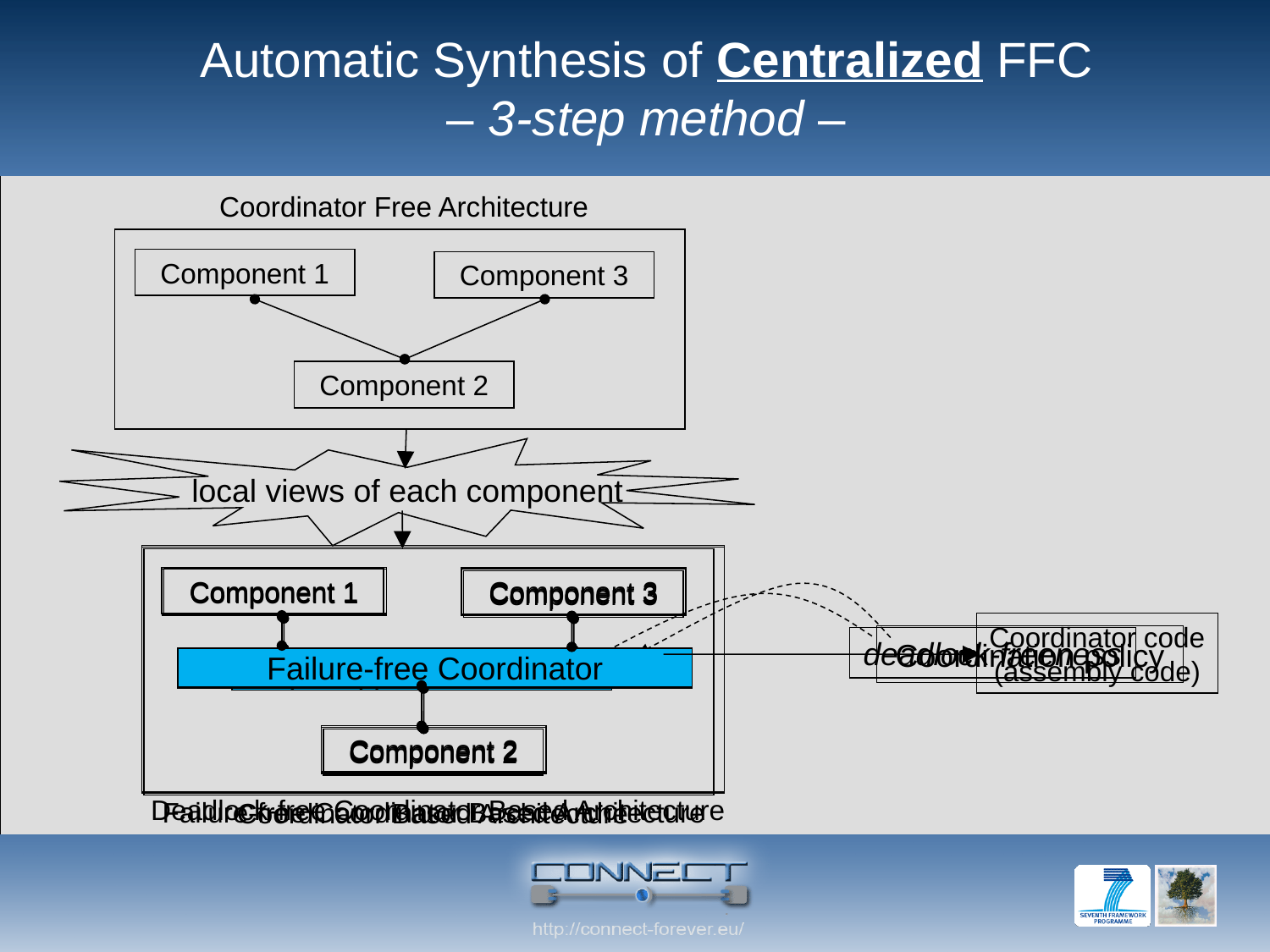

# Automatic Synthesis of Centralized FFC – 3-step method –
Coordinator Free Architecture

Component 1
Component 3

Component 2

local views of each component

Component 1
Component 3

Failure-free Coordinator

Component 2
Failure-free Coordinator Based Architecture

Component 1
Component 3

Deadlock-free Coordinator

Component 2
Deadlock-free Coordinator Based Architecture

Component 1
Component 3

(no-op) Coordinator

Component 2
Coordinator Based Architecture

Coordination policy

deadlock-freeness
Coordinator code
(assembly code)